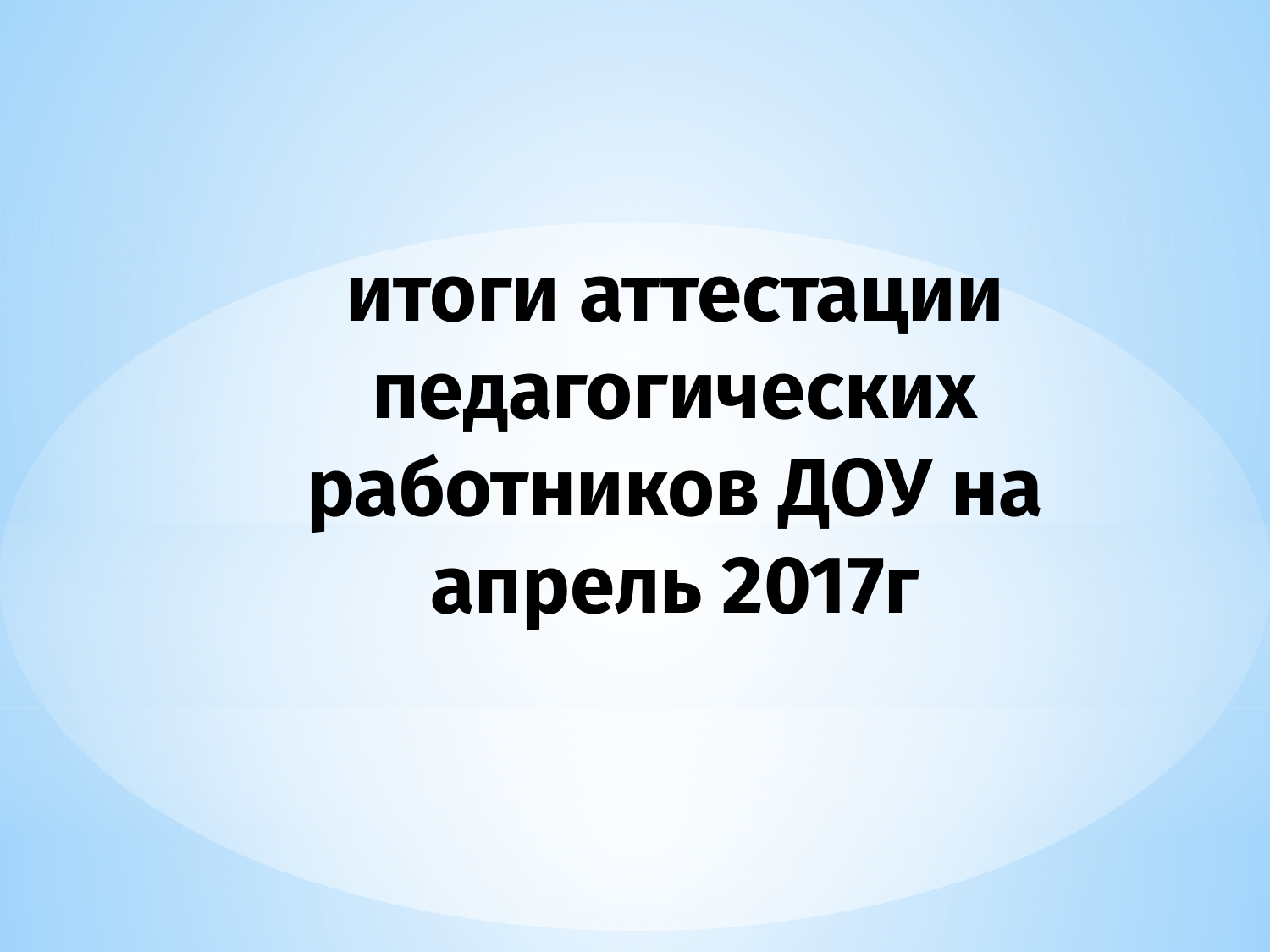

# итоги аттестации педагогических работников ДОУ на апрель 2017г